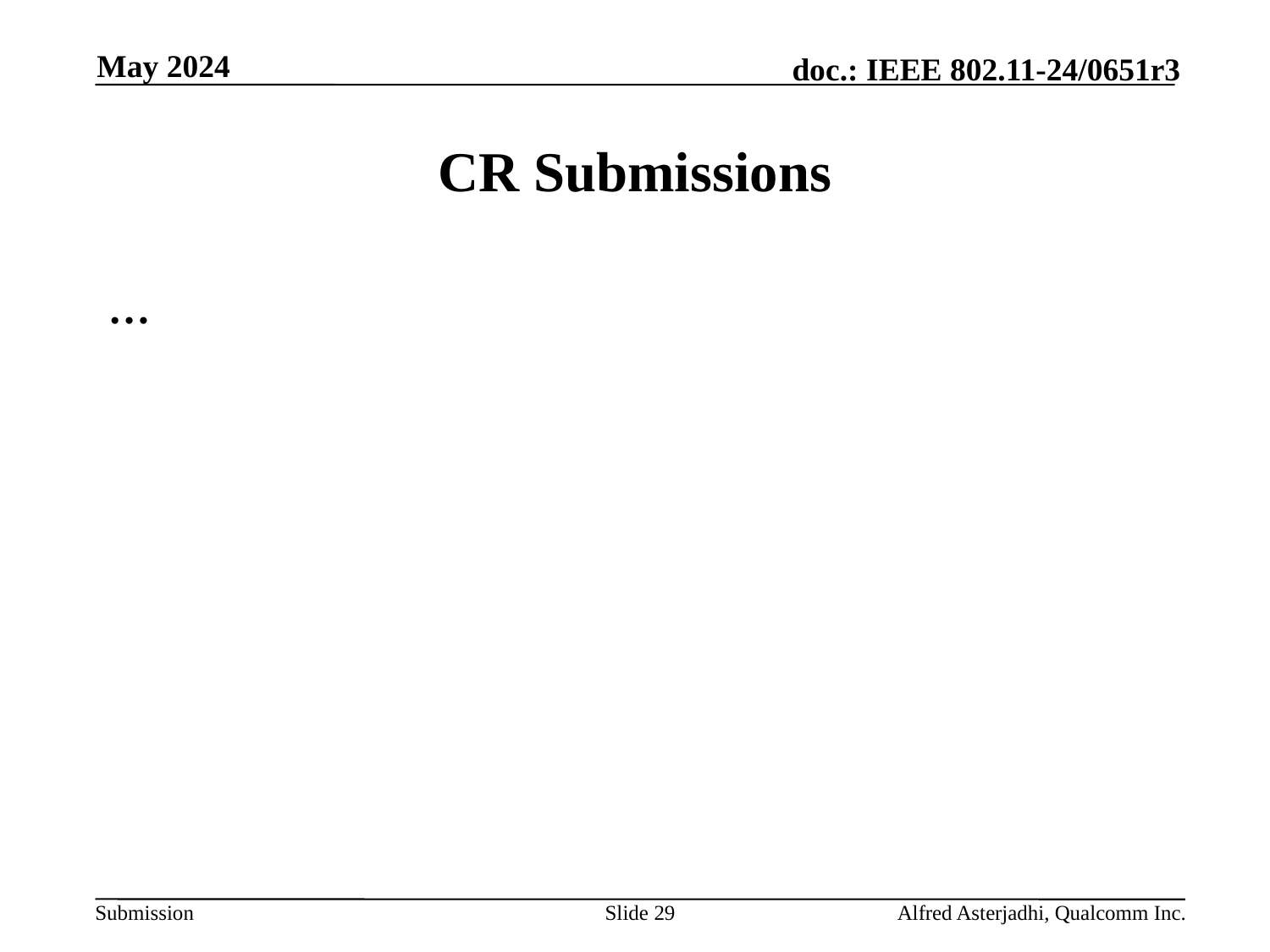

May 2024
# CR Submissions
…

Slide 29
Alfred Asterjadhi, Qualcomm Inc.